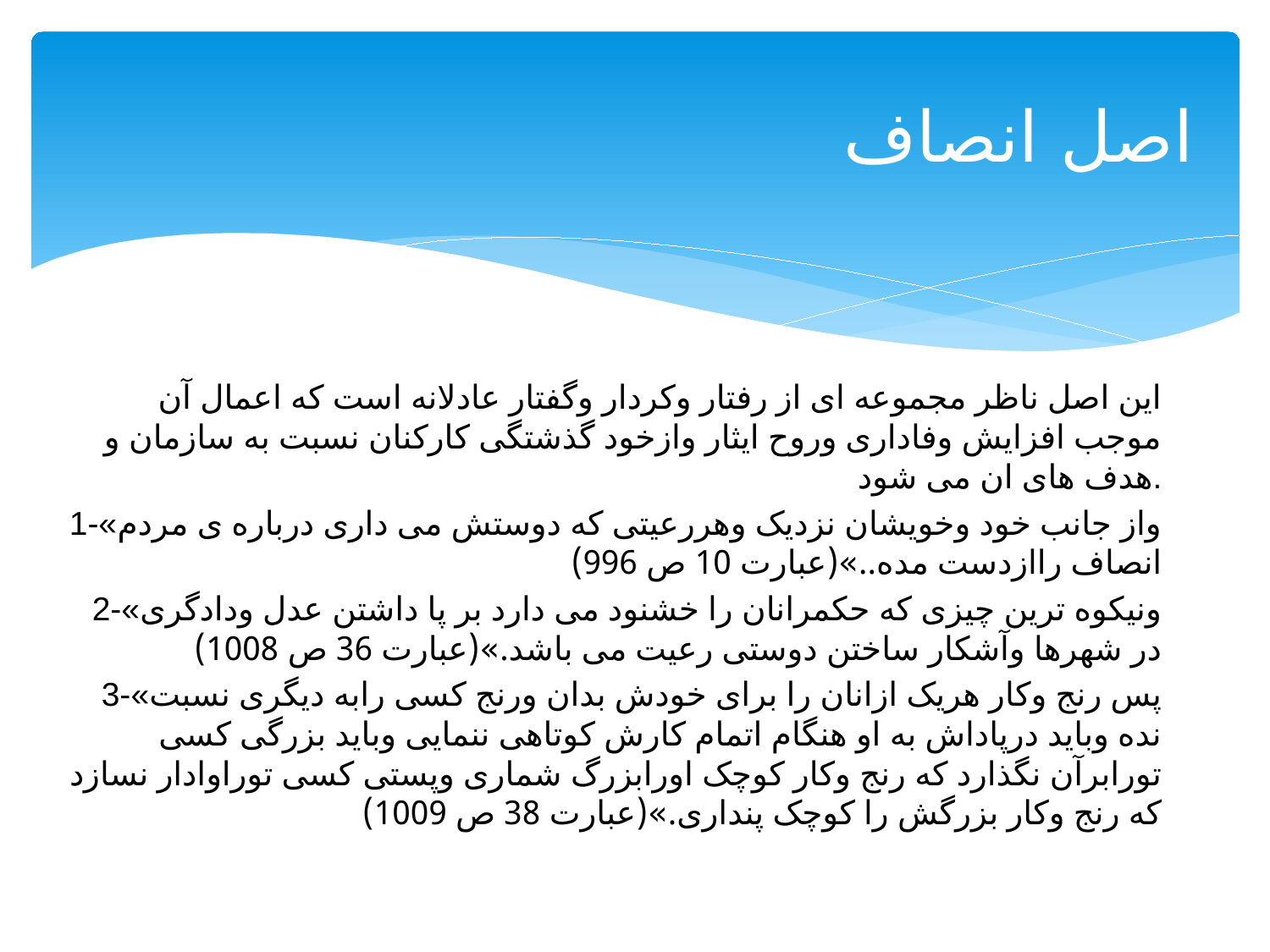

# اصل انصاف
این اصل ناظر مجموعه ای از رفتار وکردار وگفتار عادلانه است که اعمال آن موجب افزایش وفاداری وروح ایثار وازخود گذشتگی کارکنان نسبت به سازمان و هدف های ان می شود.
1-«واز جانب خود وخویشان نزدیک وهررعیتی که دوستش می داری درباره ی مردم انصاف راازدست مده..»(عبارت 10 ص 996)
2-«ونیکوه ترین چیزی که حکمرانان را خشنود می دارد بر پا داشتن عدل ودادگری در شهرها وآشکار ساختن دوستی رعیت می باشد.»(عبارت 36 ص 1008)
3-«پس رنج وکار هریک ازانان را برای خودش بدان ورنج کسی رابه دیگری نسبت نده وباید درپاداش به او هنگام اتمام کارش کوتاهی ننمایی وباید بزرگی کسی تورابرآن نگذارد که رنج وکار کوچک اورابزرگ شماری وپستی کسی توراوادار نسازد که رنج وکار بزرگش را کوچک پنداری.»(عبارت 38 ص 1009)